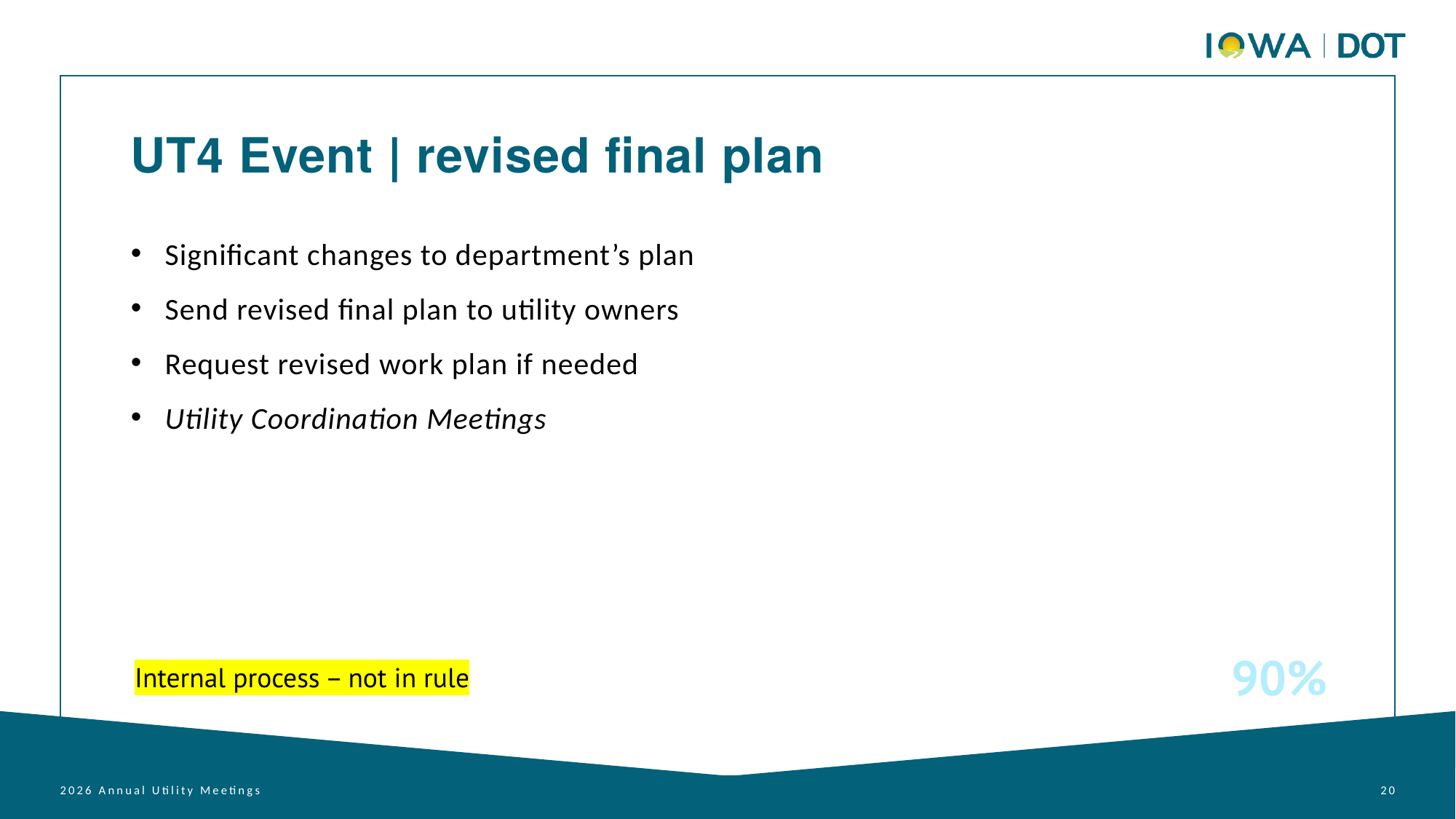

UT4 Event | revised final plan
Significant changes to department’s plan
Send revised final plan to utility owners
Request revised work plan if needed
Utility Coordination Meetings
90%
Internal process – not in rule